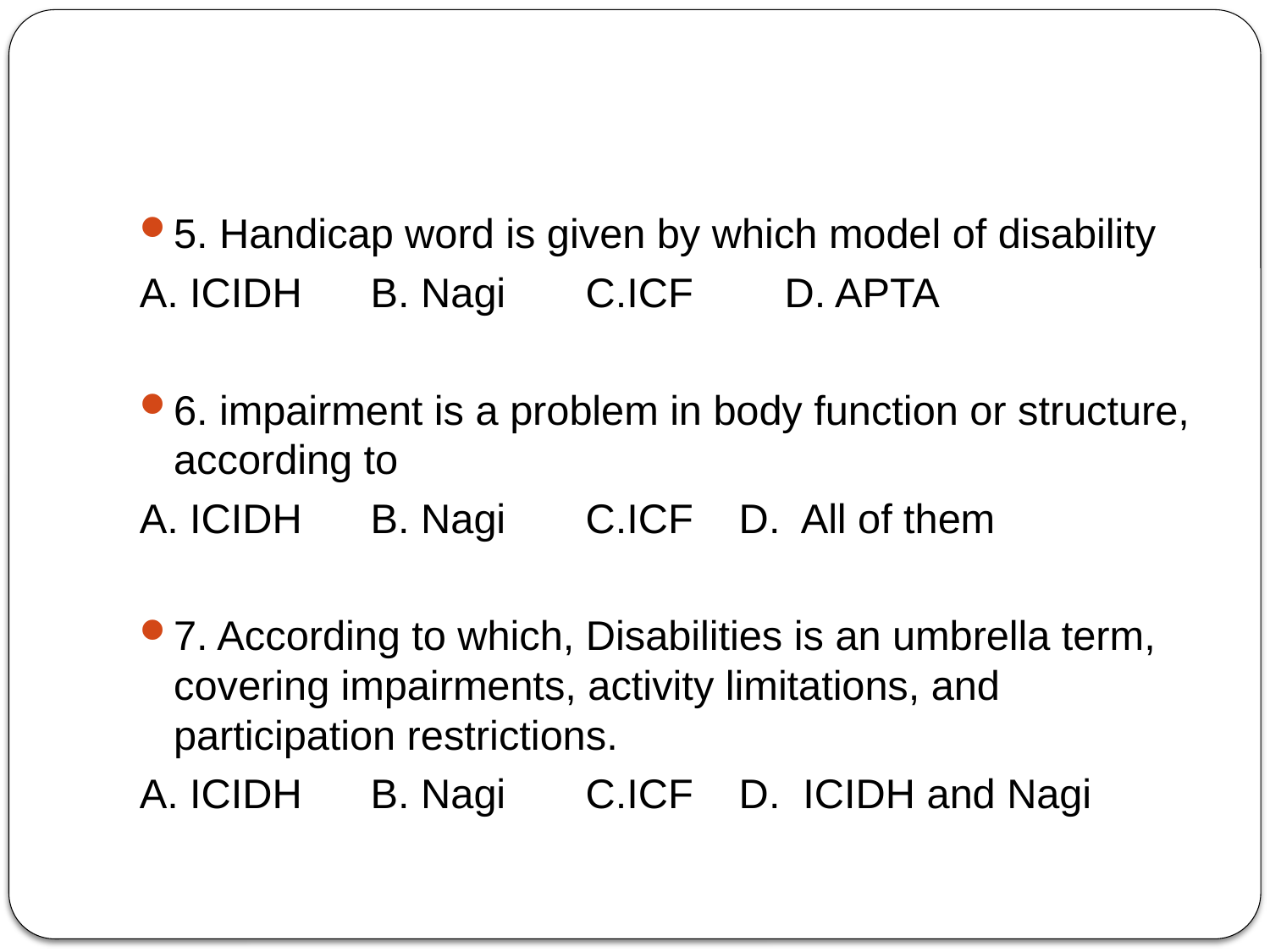

#
5. Handicap word is given by which model of disability
A. ICIDH      B. Nagi       C.ICF        D. APTA

6. impairment is a problem in body function or structure, according to
A. ICIDH      B. Nagi       C.ICF    D.  All of them

7. According to which, Disabilities is an umbrella term, covering impairments, activity limitations, and participation restrictions.
A. ICIDH      B. Nagi       C.ICF    D.  ICIDH and Nagi